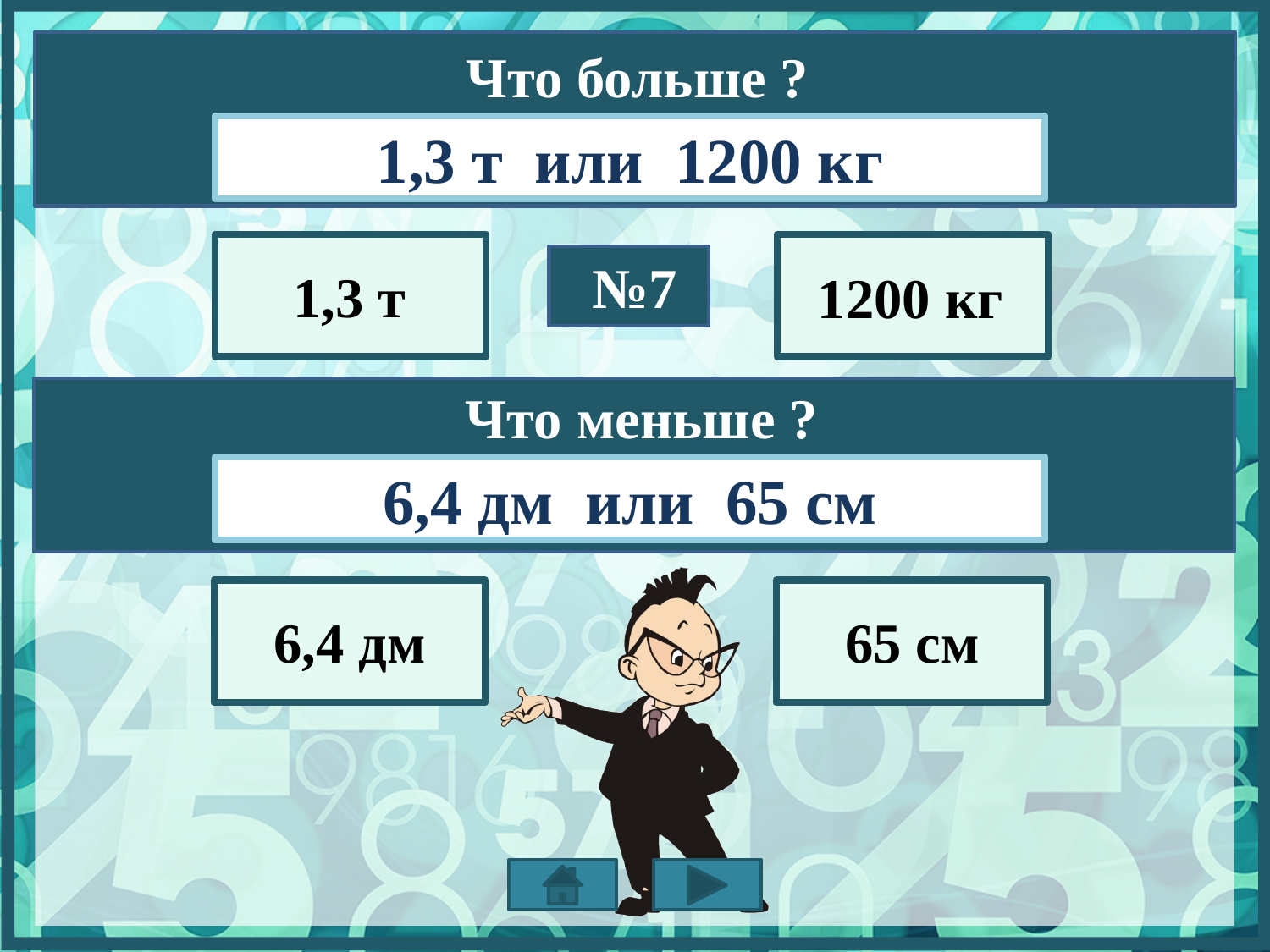

Что больше ?
1,3 т  или  1200 кг
1,3 т
№7
1200 кг
 Что меньше ?
6,4 дм  или  65 см
6,4 дм
65 см